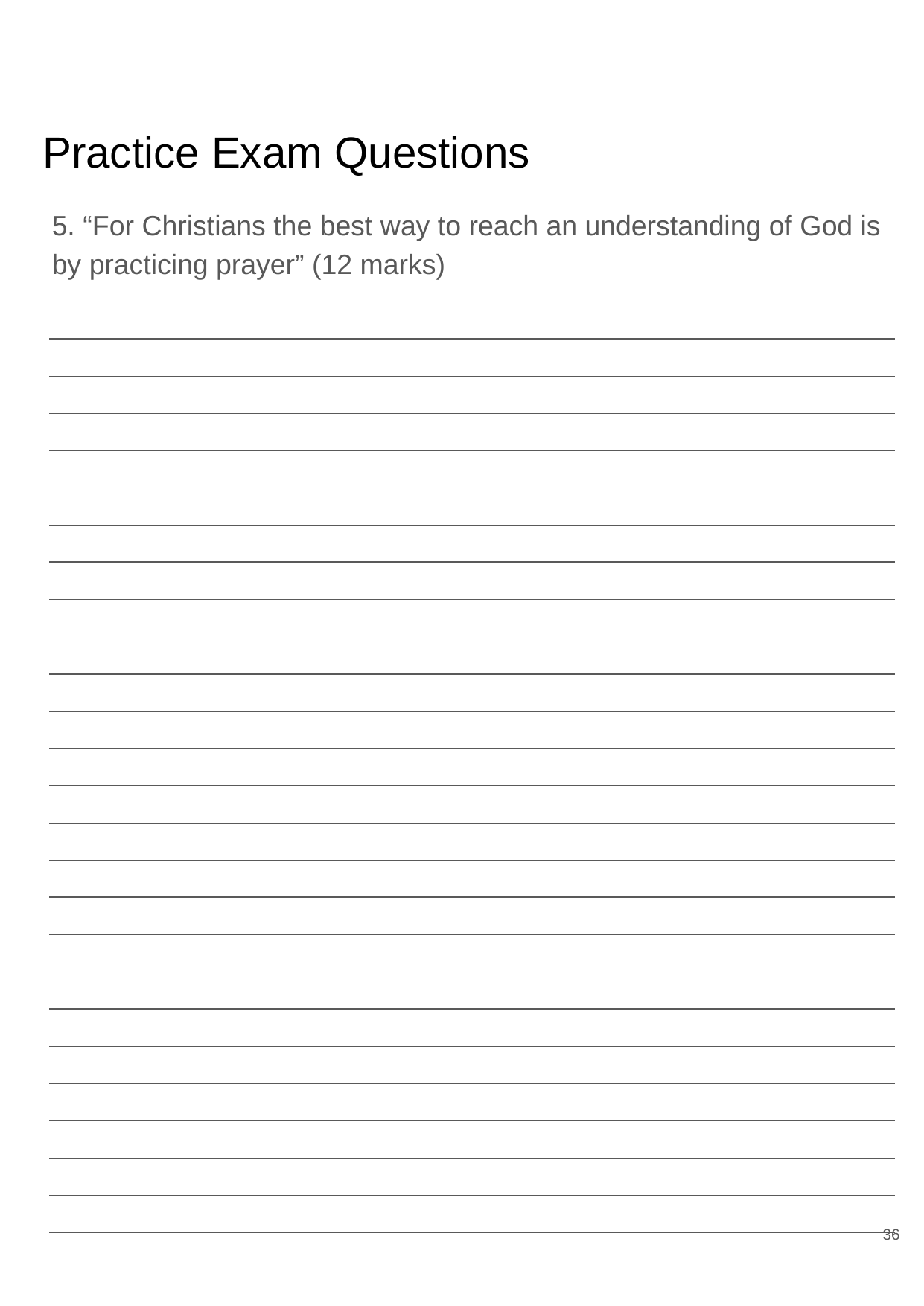

# Practice Exam Questions
5. “For Christians the best way to reach an understanding of God is by practicing prayer” (12 marks)

36